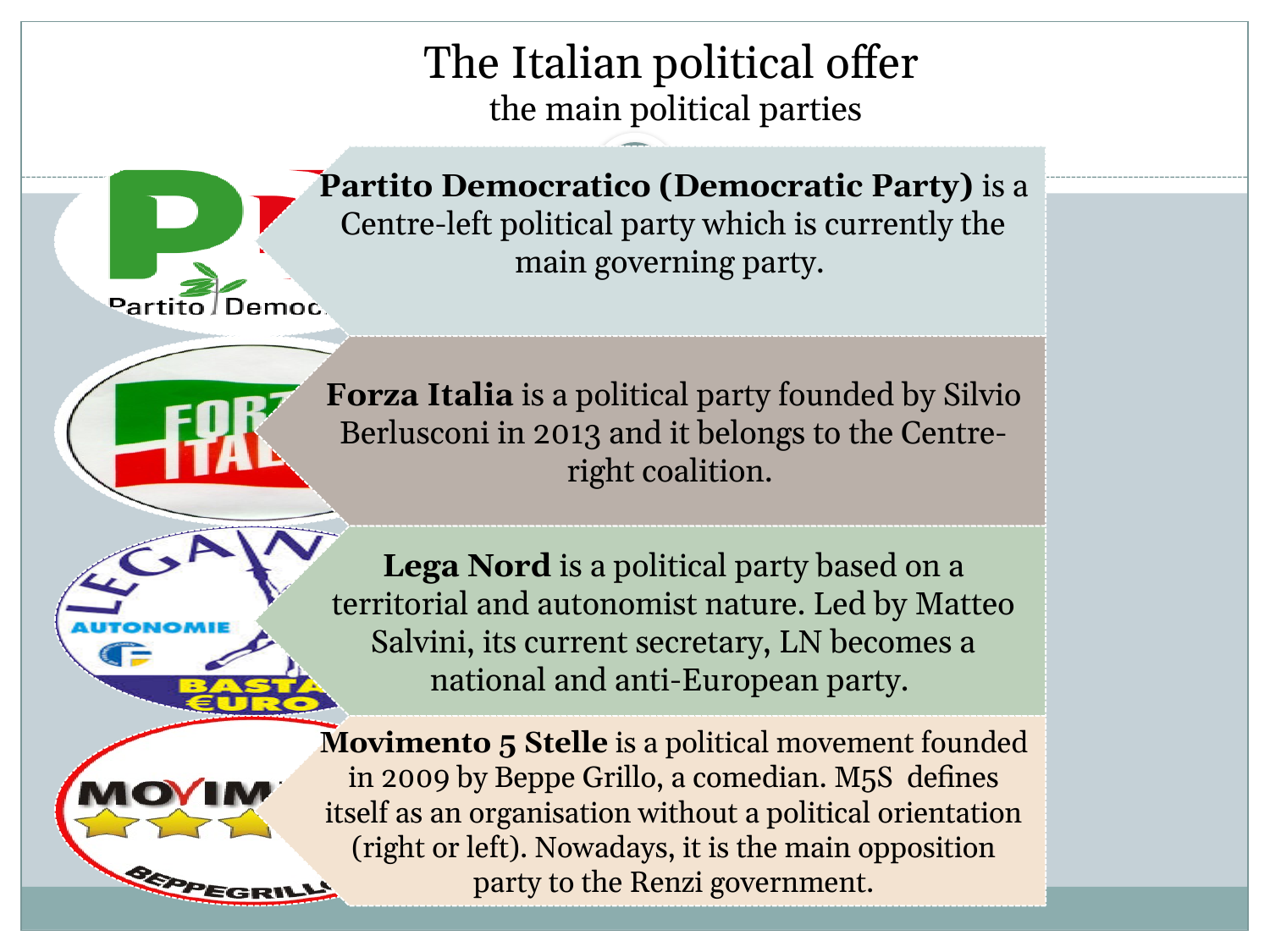

# The Italian political offer the main political parties
Forza Italia is a political party founded by Silvio Berlusconi in 2013 and it belongs to the Centre-right coalition.
Lega Nord is a political party based on a territorial and autonomist nature. Led by Matteo Salvini, its current secretary, LN becomes a national and anti-European party.
Movimento 5 Stelle is a political movement founded in 2009 by Beppe Grillo, a comedian. M5S  defines itself as an organisation without a political orientation (right or left). Nowadays, it is the main opposition party to the Renzi government.
19